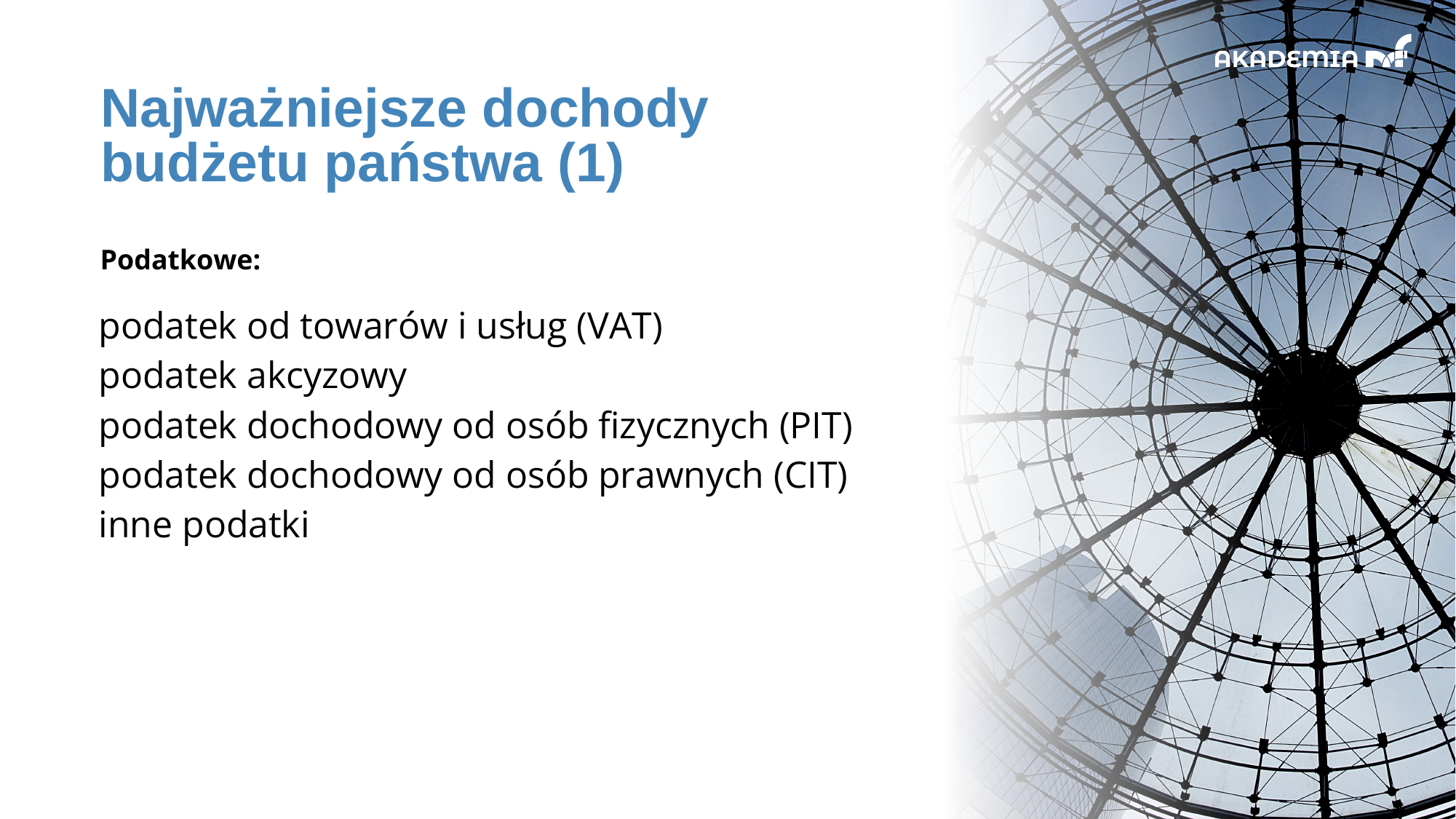

Najważniejsze dochody budżetu państwa (1)
Podatkowe:

podatek od towarów i usług (VAT)
podatek akcyzowy
podatek dochodowy od osób fizycznych (PIT)
podatek dochodowy od osób prawnych (CIT)
inne podatki